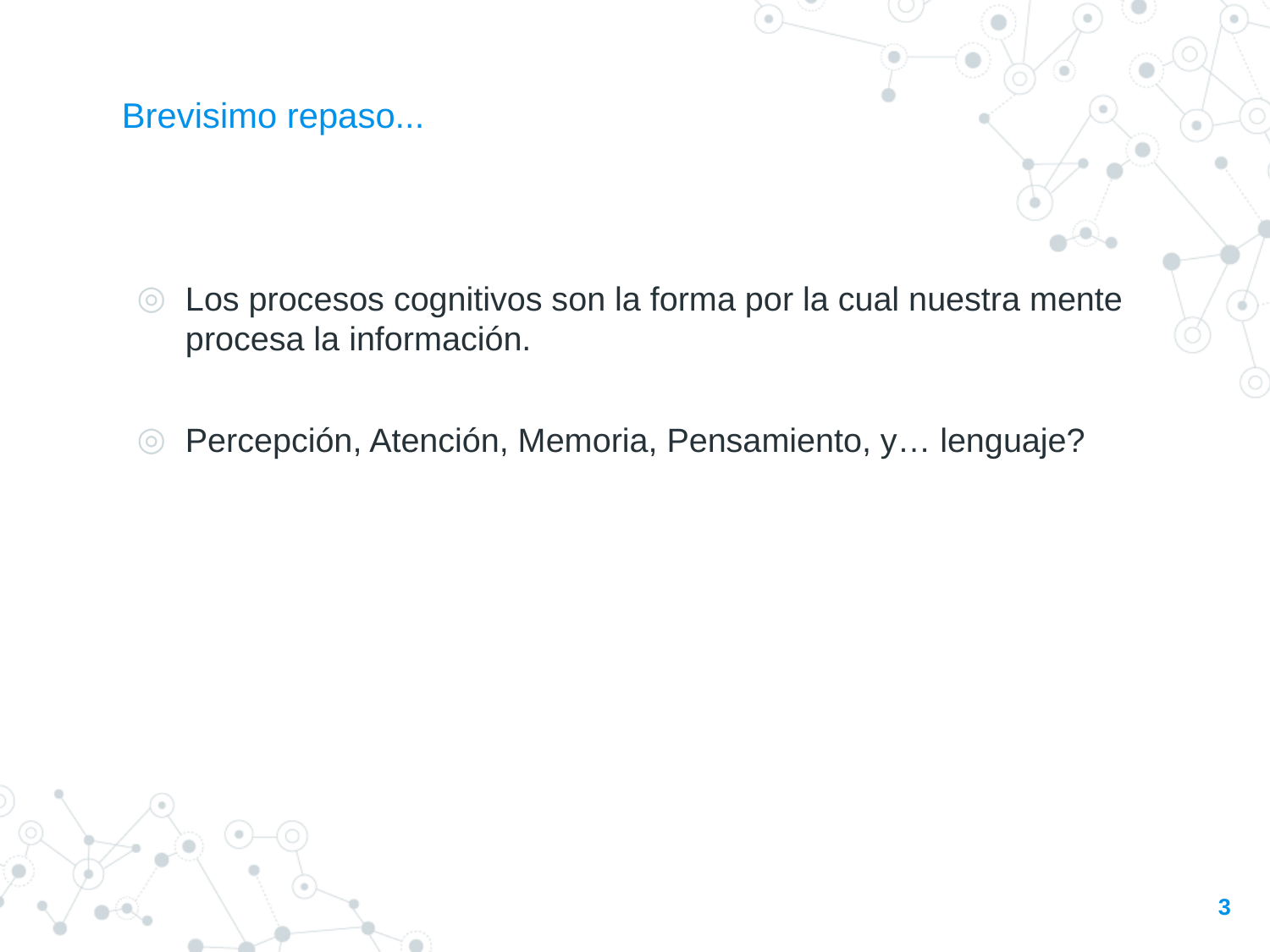

# Brevisimo repaso...

Los procesos cognitivos son la forma por la cual nuestra mente procesa la información.

Percepción, Atención, Memoria, Pensamiento, y… lenguaje?
3